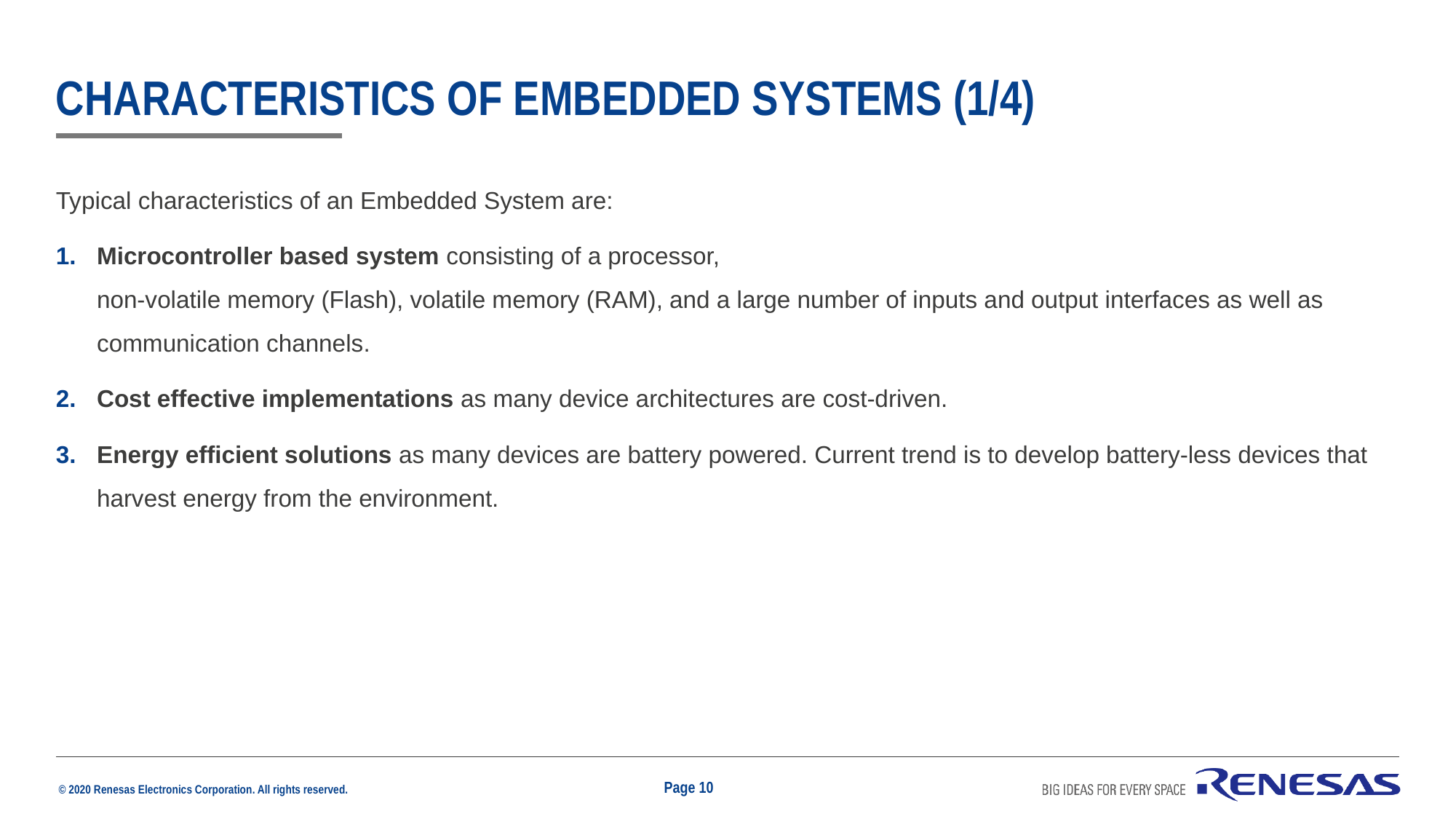

# Characteristics of Embedded Systems (1/4)
Typical characteristics of an Embedded System are:
Microcontroller based system consisting of a processor,
non-volatile memory (Flash), volatile memory (RAM), and a large number of inputs and output interfaces as well as communication channels.
Cost effective implementations as many device architectures are cost-driven.
Energy efficient solutions as many devices are battery powered. Current trend is to develop battery-less devices that harvest energy from the environment.